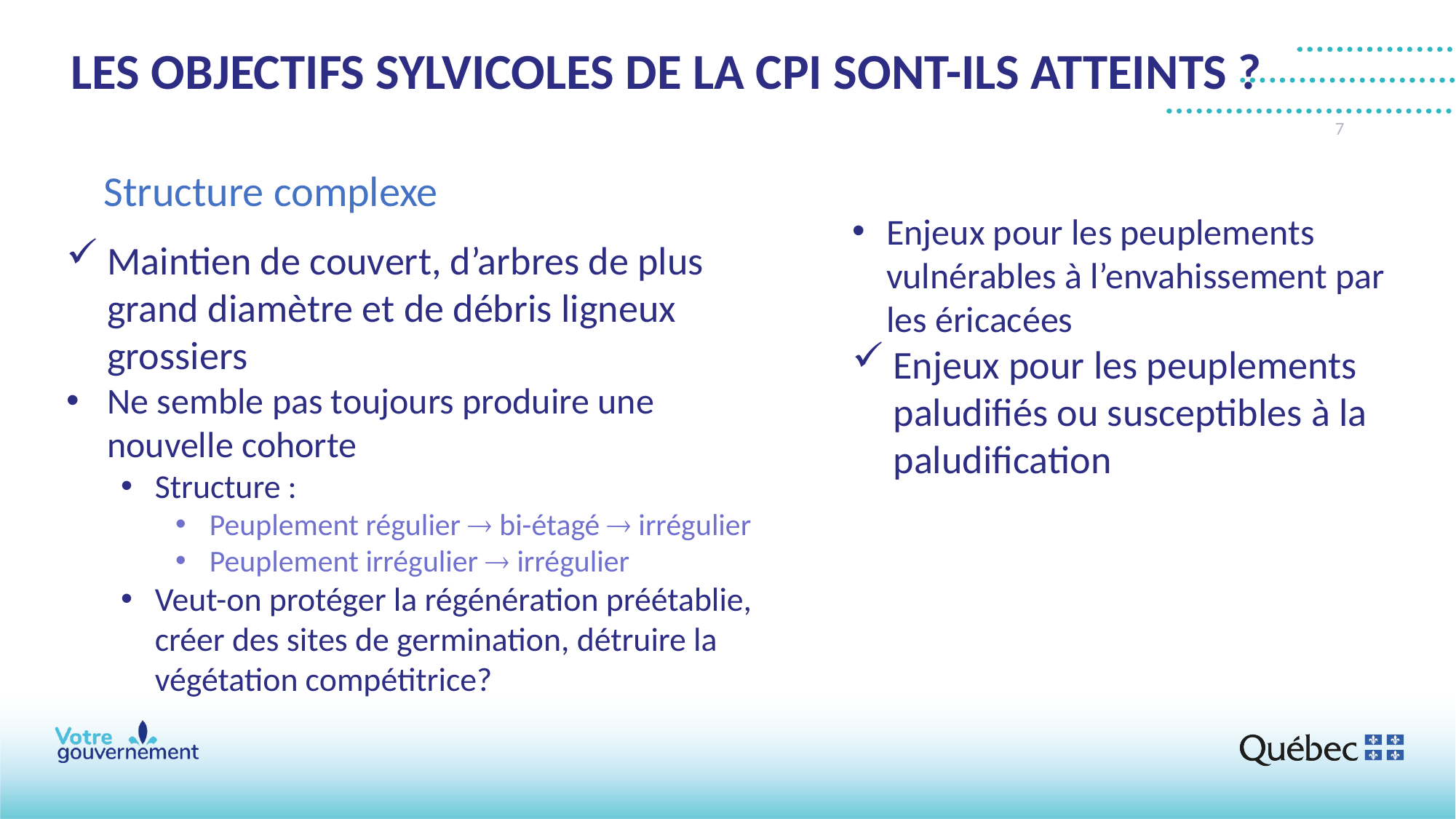

# Les objectifs sylvicoles de la CPI sont-ils atteints ?
7
Structure complexe
Enjeux pour les peuplements vulnérables à l’envahissement par les éricacées
Enjeux pour les peuplements paludifiés ou susceptibles à la paludification

Maintien de couvert, d’arbres de plus grand diamètre et de débris ligneux grossiers
Ne semble pas toujours produire une nouvelle cohorte
Structure :
Peuplement régulier → bi-étagé → irrégulier
Peuplement irrégulier → irrégulier
Veut-on protéger la régénération préétablie, créer des sites de germination, détruire la végétation compétitrice?